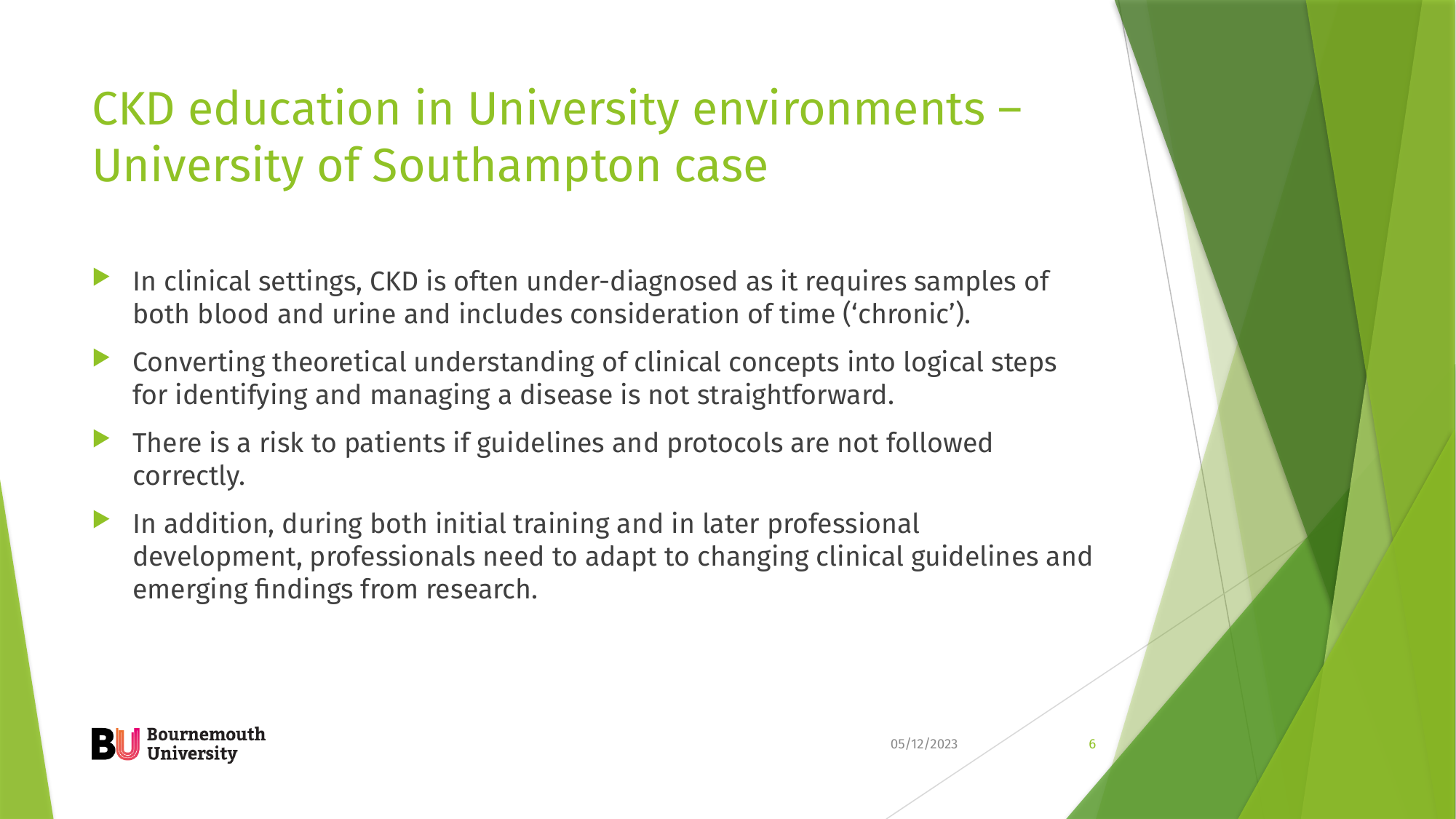

# CKD education in University environments – University of Southampton case
In clinical settings, CKD is often under-diagnosed as it requires samples of both blood and urine and includes consideration of time (‘chronic’).
Converting theoretical understanding of clinical concepts into logical steps for identifying and managing a disease is not straightforward.
There is a risk to patients if guidelines and protocols are not followed correctly.
In addition, during both initial training and in later professional development, professionals need to adapt to changing clinical guidelines and emerging findings from research.

05/12/2023
6